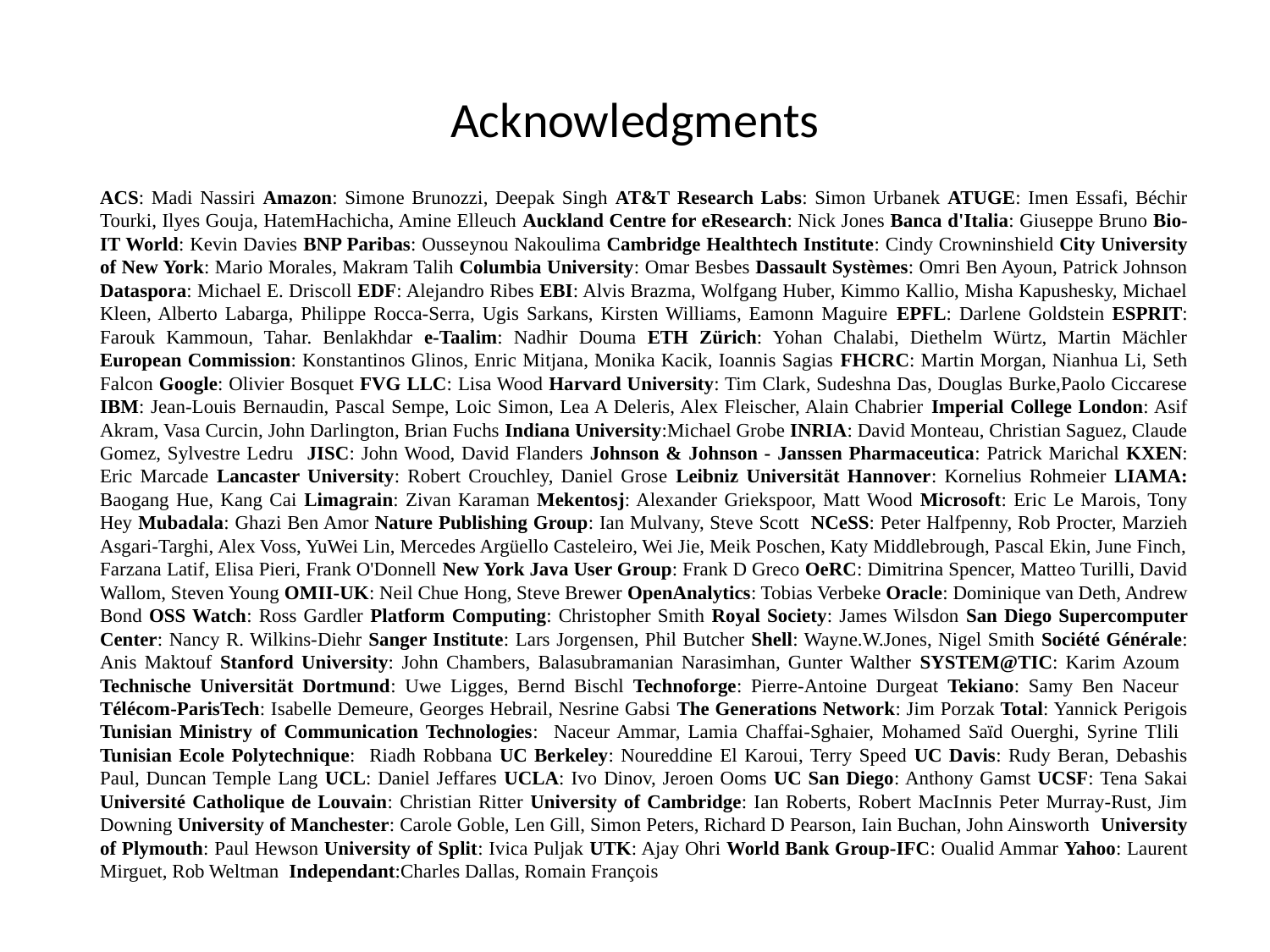

# Acknowledgments
	ACS: Madi Nassiri Amazon: Simone Brunozzi, Deepak Singh AT&T Research Labs: Simon Urbanek ATUGE: Imen Essafi, Béchir Tourki, Ilyes Gouja, HatemHachicha, Amine Elleuch Auckland Centre for eResearch: Nick Jones Banca d'Italia: Giuseppe Bruno Bio-IT World: Kevin Davies BNP Paribas: Ousseynou Nakoulima Cambridge Healthtech Institute: Cindy Crowninshield City University of New York: Mario Morales, Makram Talih Columbia University: Omar Besbes Dassault Systèmes: Omri Ben Ayoun, Patrick Johnson Dataspora: Michael E. Driscoll EDF: Alejandro Ribes EBI: Alvis Brazma, Wolfgang Huber, Kimmo Kallio, Misha Kapushesky, Michael Kleen, Alberto Labarga, Philippe Rocca-Serra, Ugis Sarkans, Kirsten Williams, Eamonn Maguire EPFL: Darlene Goldstein ESPRIT: Farouk Kammoun, Tahar. Benlakhdar e-Taalim: Nadhir Douma ETH Zürich: Yohan Chalabi, Diethelm Würtz, Martin Mächler European Commission: Konstantinos Glinos, Enric Mitjana, Monika Kacik, Ioannis Sagias FHCRC: Martin Morgan, Nianhua Li, Seth Falcon Google: Olivier Bosquet FVG LLC: Lisa Wood Harvard University: Tim Clark, Sudeshna Das, Douglas Burke,Paolo Ciccarese IBM: Jean-Louis Bernaudin, Pascal Sempe, Loic Simon, Lea A Deleris, Alex Fleischer, Alain Chabrier Imperial College London: Asif Akram, Vasa Curcin, John Darlington, Brian Fuchs Indiana University:Michael Grobe INRIA: David Monteau, Christian Saguez, Claude Gomez, Sylvestre Ledru  JISC: John Wood, David Flanders Johnson & Johnson - Janssen Pharmaceutica: Patrick Marichal KXEN: Eric Marcade Lancaster University: Robert Crouchley, Daniel Grose Leibniz Universität Hannover: Kornelius Rohmeier LIAMA: Baogang Hue, Kang Cai Limagrain: Zivan Karaman Mekentosj: Alexander Griekspoor, Matt Wood Microsoft: Eric Le Marois, Tony Hey Mubadala: Ghazi Ben Amor Nature Publishing Group: Ian Mulvany, Steve Scott  NCeSS: Peter Halfpenny, Rob Procter, Marzieh Asgari-Targhi, Alex Voss, YuWei Lin, Mercedes Argüello Casteleiro, Wei Jie, Meik Poschen, Katy Middlebrough, Pascal Ekin, June Finch, Farzana Latif, Elisa Pieri, Frank O'Donnell New York Java User Group: Frank D Greco OeRC: Dimitrina Spencer, Matteo Turilli, David Wallom, Steven Young OMII-UK: Neil Chue Hong, Steve Brewer OpenAnalytics: Tobias Verbeke Oracle: Dominique van Deth, Andrew Bond OSS Watch: Ross Gardler Platform Computing: Christopher Smith Royal Society: James Wilsdon San Diego Supercomputer Center: Nancy R. Wilkins-Diehr Sanger Institute: Lars Jorgensen, Phil Butcher Shell: Wayne.W.Jones, Nigel Smith Société Générale: Anis Maktouf Stanford University: John Chambers, Balasubramanian Narasimhan, Gunter Walther SYSTEM@TIC: Karim Azoum  Technische Universität Dortmund: Uwe Ligges, Bernd Bischl Technoforge: Pierre-Antoine Durgeat Tekiano: Samy Ben Naceur  Télécom-ParisTech: Isabelle Demeure, Georges Hebrail, Nesrine Gabsi The Generations Network: Jim Porzak Total: Yannick Perigois Tunisian Ministry of Communication Technologies:  Naceur Ammar, Lamia Chaffai-Sghaier, Mohamed Saïd Ouerghi, Syrine Tlili  Tunisian Ecole Polytechnique:  Riadh Robbana UC Berkeley: Noureddine El Karoui, Terry Speed UC Davis: Rudy Beran, Debashis Paul, Duncan Temple Lang UCL: Daniel Jeffares UCLA: Ivo Dinov, Jeroen Ooms UC San Diego: Anthony Gamst UCSF: Tena Sakai Université Catholique de Louvain: Christian Ritter University of Cambridge: Ian Roberts, Robert MacInnis Peter Murray-Rust, Jim Downing University of Manchester: Carole Goble, Len Gill, Simon Peters, Richard D Pearson, Iain Buchan, John Ainsworth  University of Plymouth: Paul Hewson University of Split: Ivica Puljak UTK: Ajay Ohri World Bank Group-IFC: Oualid Ammar Yahoo: Laurent Mirguet, Rob Weltman  Independant:Charles Dallas, Romain François